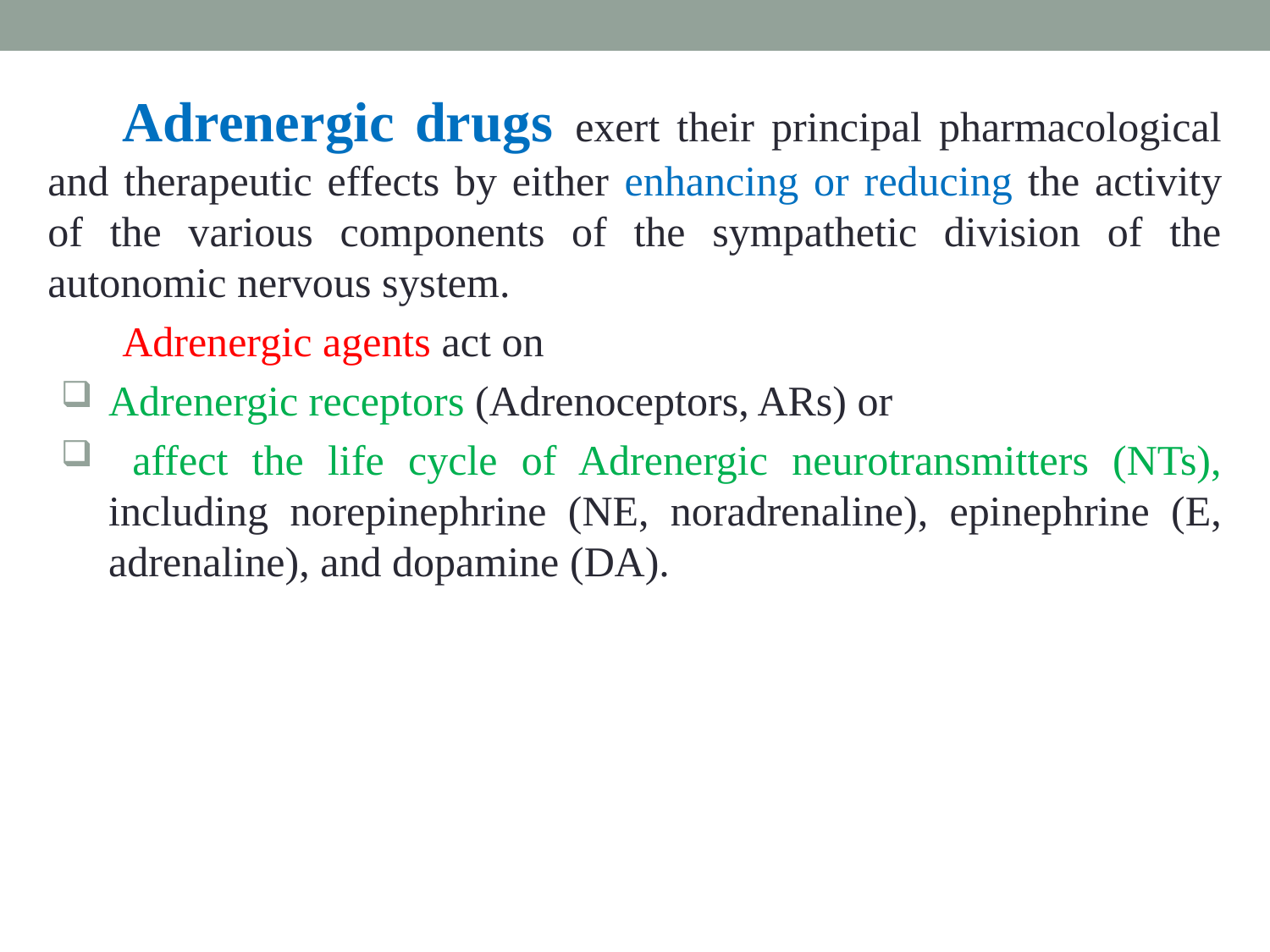

Adrenergic drugs exert their principal pharmacological and therapeutic effects by either enhancing or reducing the activity of the various components of the sympathetic division of the autonomic nervous system.
Adrenergic agents act on
Adrenergic receptors (Adrenoceptors, ARs) or
 affect the life cycle of Adrenergic neurotransmitters (NTs), including norepinephrine (NE, noradrenaline), epinephrine (E, adrenaline), and dopamine (DA).